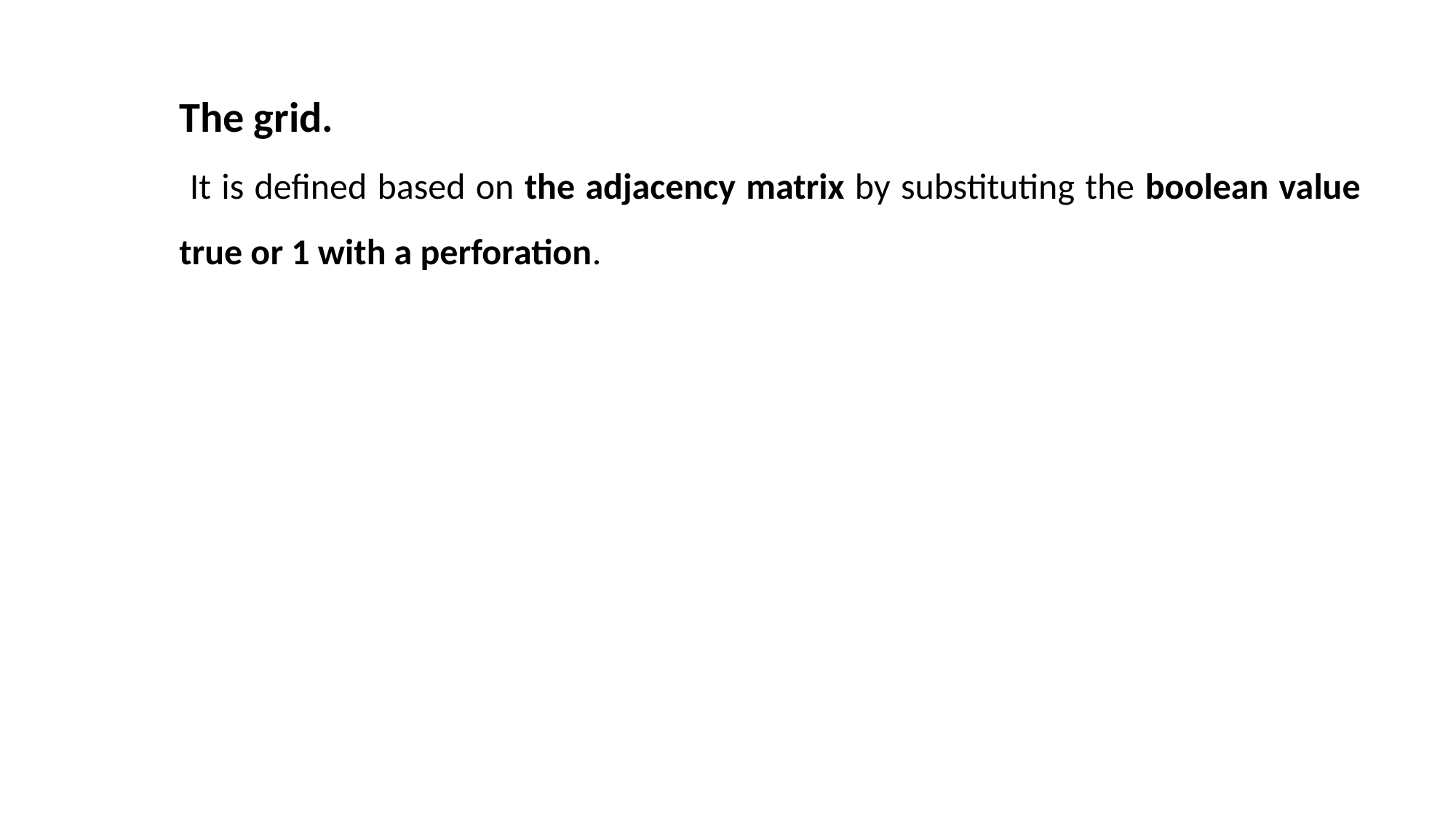

The grid.
 It is defined based on the adjacency matrix by substituting the boolean value true or 1 with a perforation.